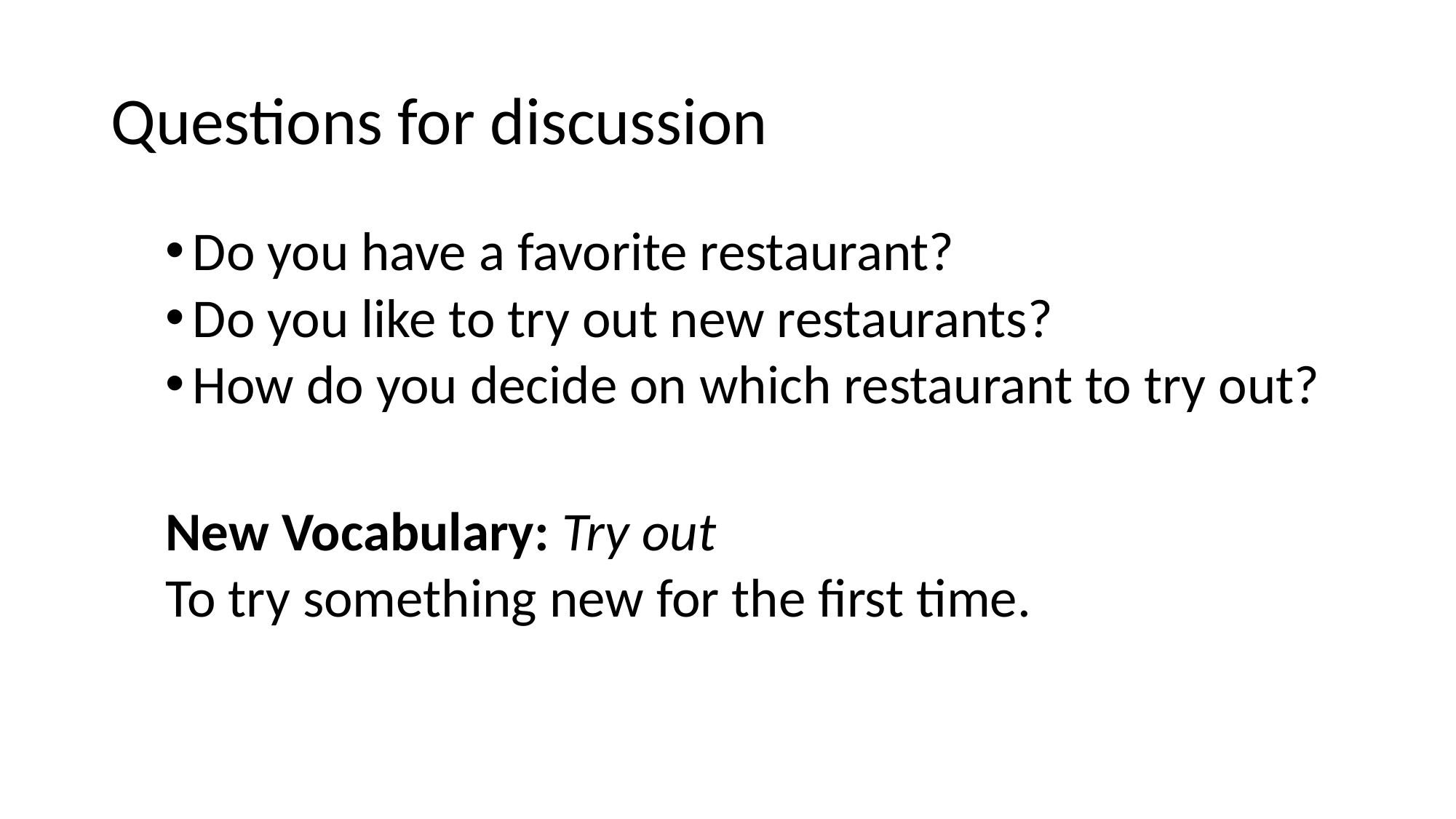

# Questions for discussion
Do you have a favorite restaurant?
Do you like to try out new restaurants?
How do you decide on which restaurant to try out?

New Vocabulary: Try out
To try something new for the first time.